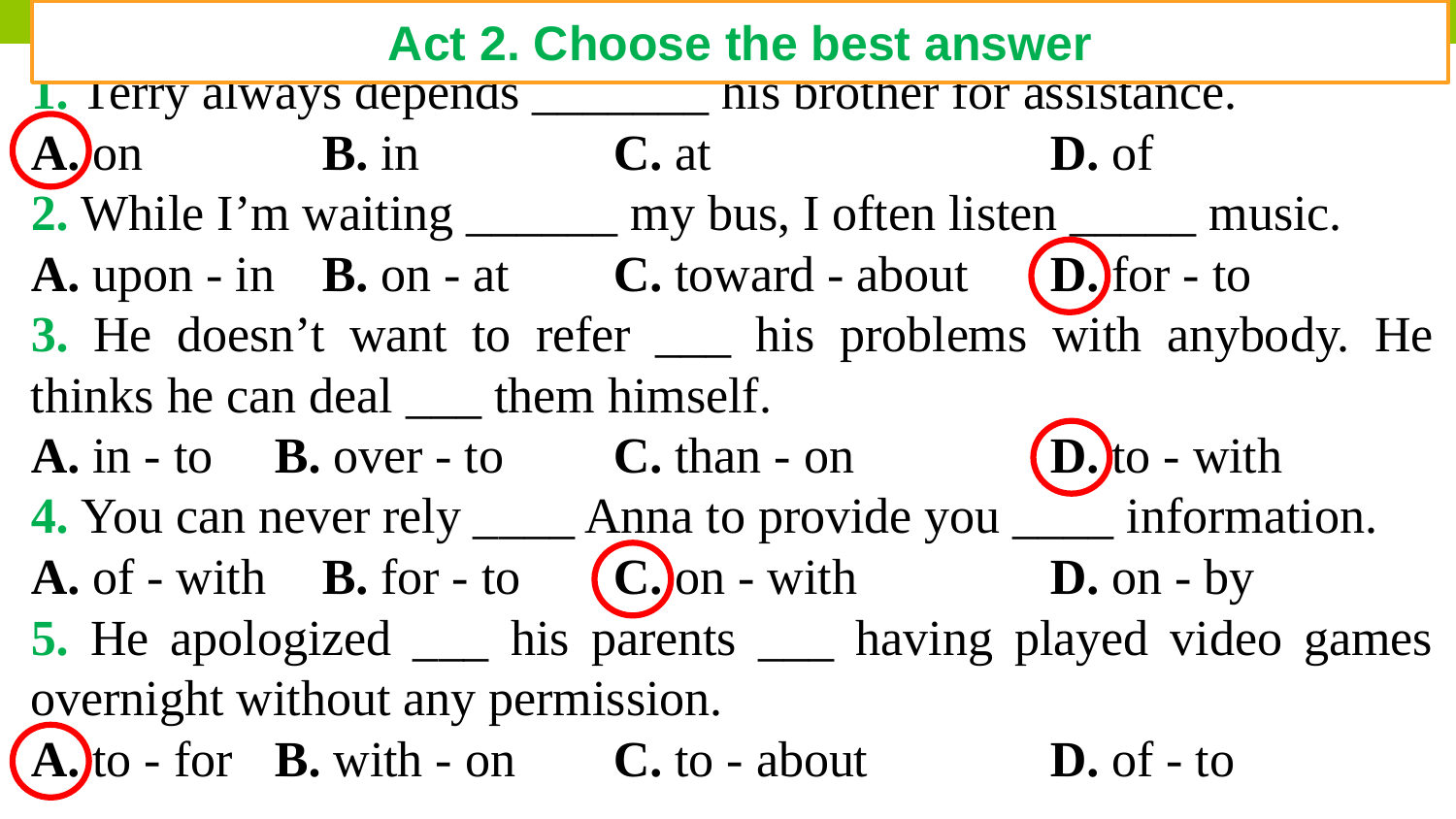

Act 2. Choose the best answer
1. Terry always depends _______ his brother for assistance.
A. on		B. in		C. at			D. of
2. While I’m waiting ______ my bus, I often listen _____ music.
A. upon - in	B. on - at	C. toward - about	D. for - to
3. He doesn’t want to refer ___ his problems with anybody. He thinks he can deal ___ them himself.
A. in - to	B. over - to	C. than - on		D. to - with
4. You can never rely ____ Anna to provide you ____ information.
A. of - with 	B. for - to 	C. on - with 		D. on - by
5. He apologized ___ his parents ___ having played video games overnight without any permission.
A. to - for	B. with - on	C. to - about		D. of - to